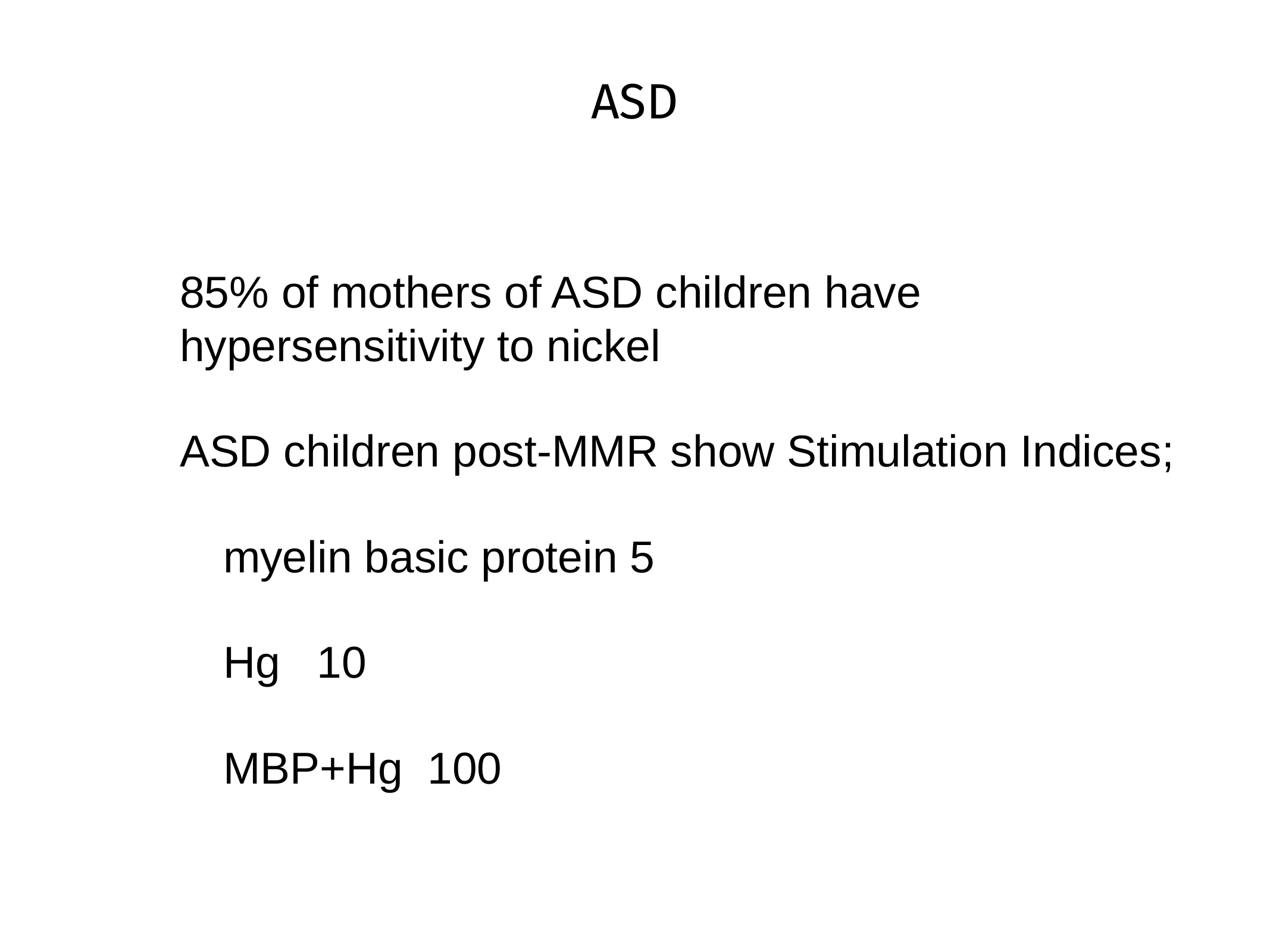

# ASD
85% of mothers of ASD children have hypersensitivity to nickel
ASD children post-MMR show Stimulation Indices;
myelin basic protein 5
Hg   10
MBP+Hg  100